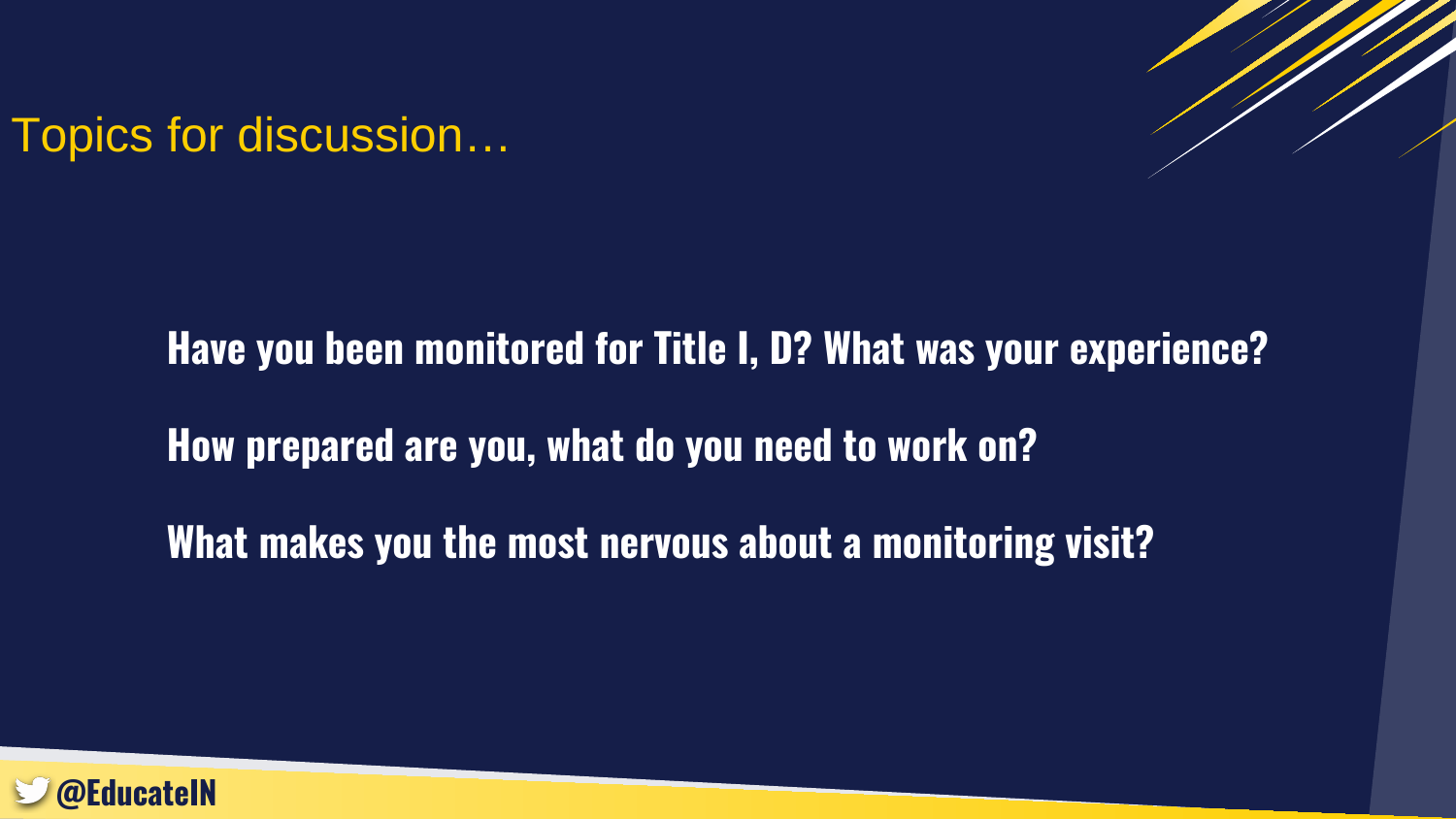

Topics for discussion…
Have you been monitored for Title I, D? What was your experience?

How prepared are you, what do you need to work on?

What makes you the most nervous about a monitoring visit?